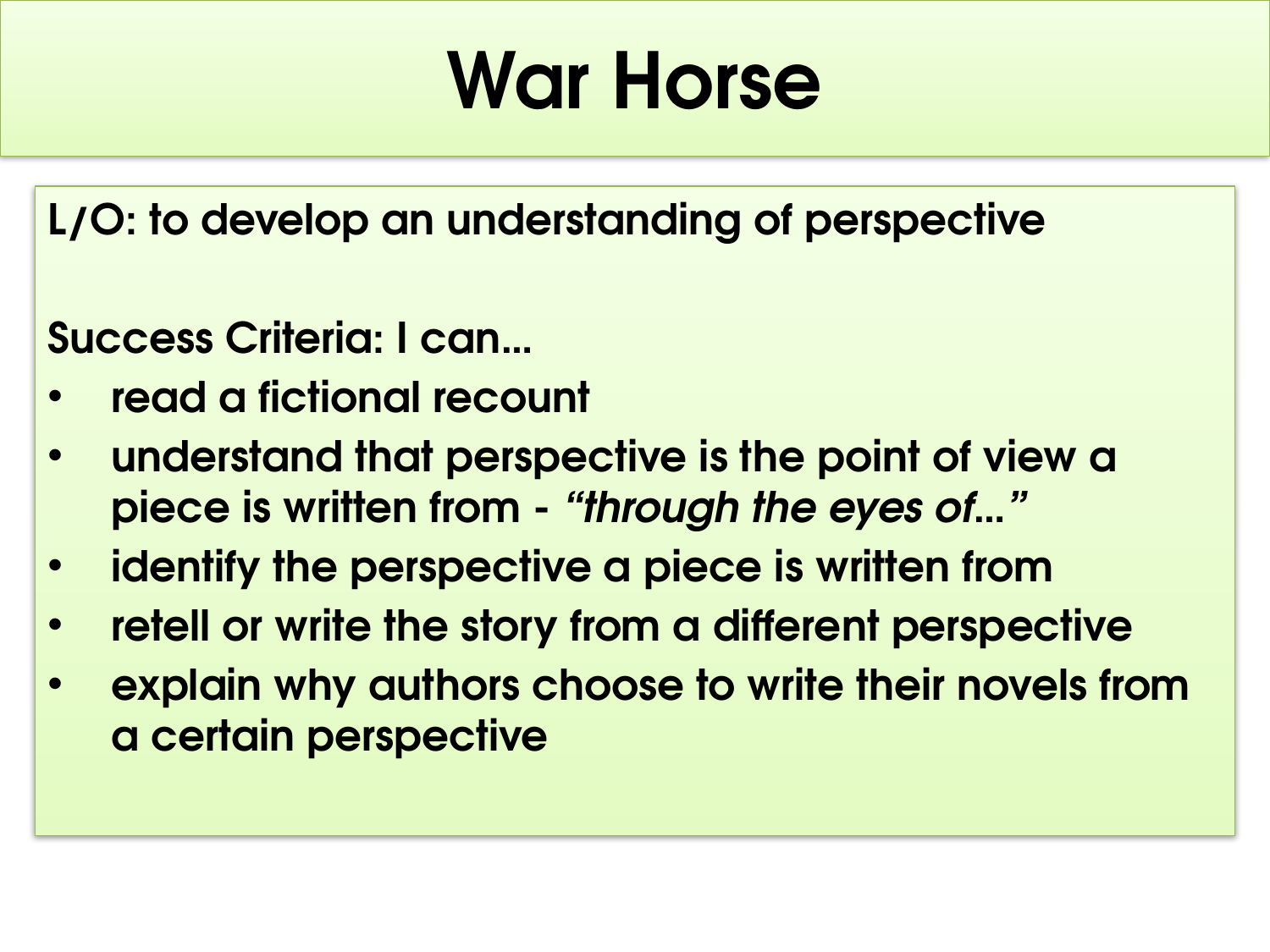

# War Horse
L/O: to develop an understanding of perspective

Success Criteria: I can…
read a fictional recount
understand that perspective is the point of view a piece is written from - “through the eyes of…”
identify the perspective a piece is written from
retell or write the story from a different perspective
explain why authors choose to write their novels from a certain perspective